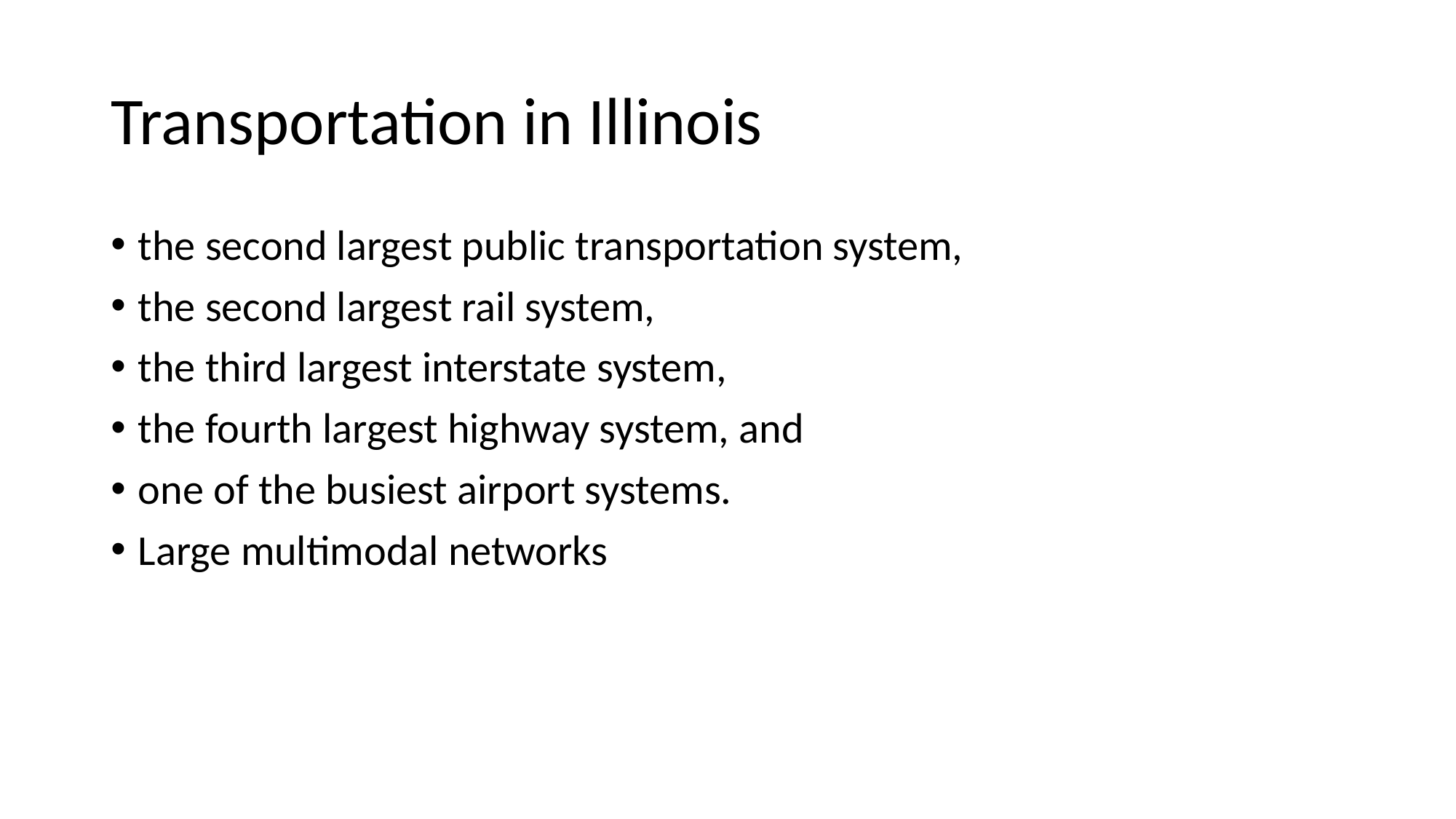

# Transportation in Illinois
the second largest public transportation system,
the second largest rail system,
the third largest interstate system,
the fourth largest highway system, and
one of the busiest airport systems.
Large multimodal networks